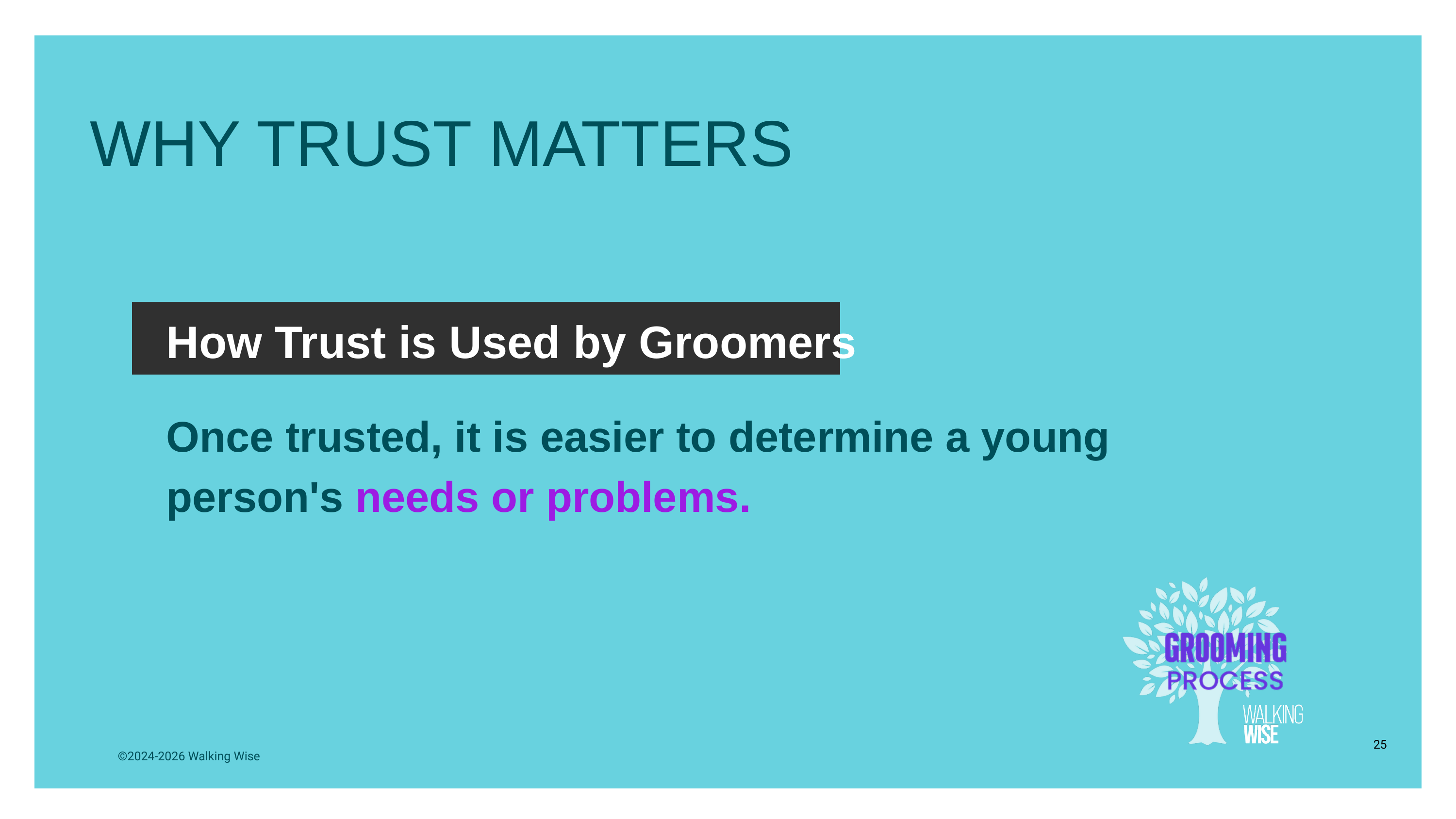

WHY TRUST MATTERS

How Trust is Used by Groomers
Once trusted, it is easier to determine a young person's needs or problems.

25
©2024-2026 Walking Wise